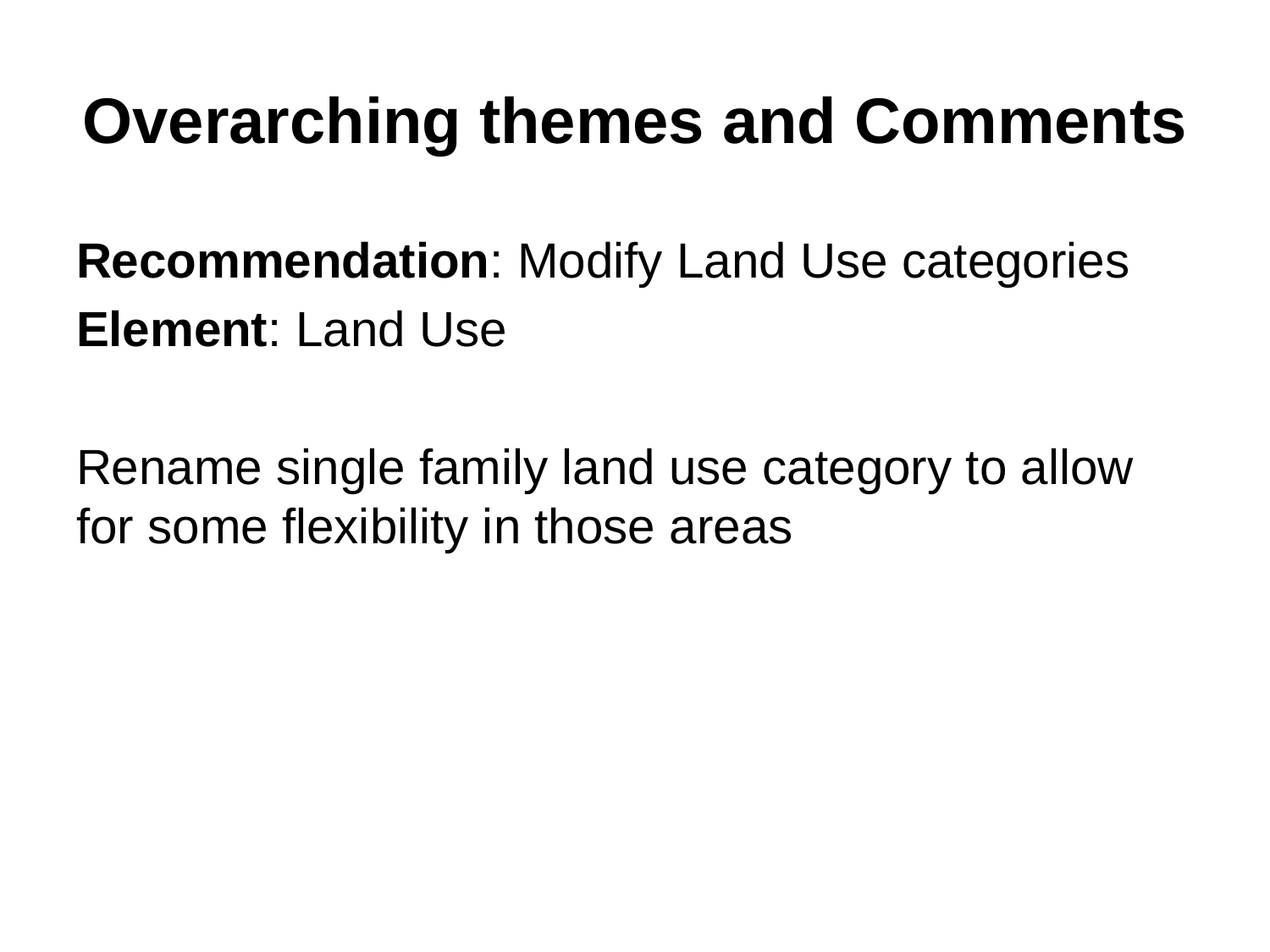

# Overarching themes and Comments
Recommendation: Modify Land Use categories
Element: Land Use

Rename single family land use category to allow for some flexibility in those areas